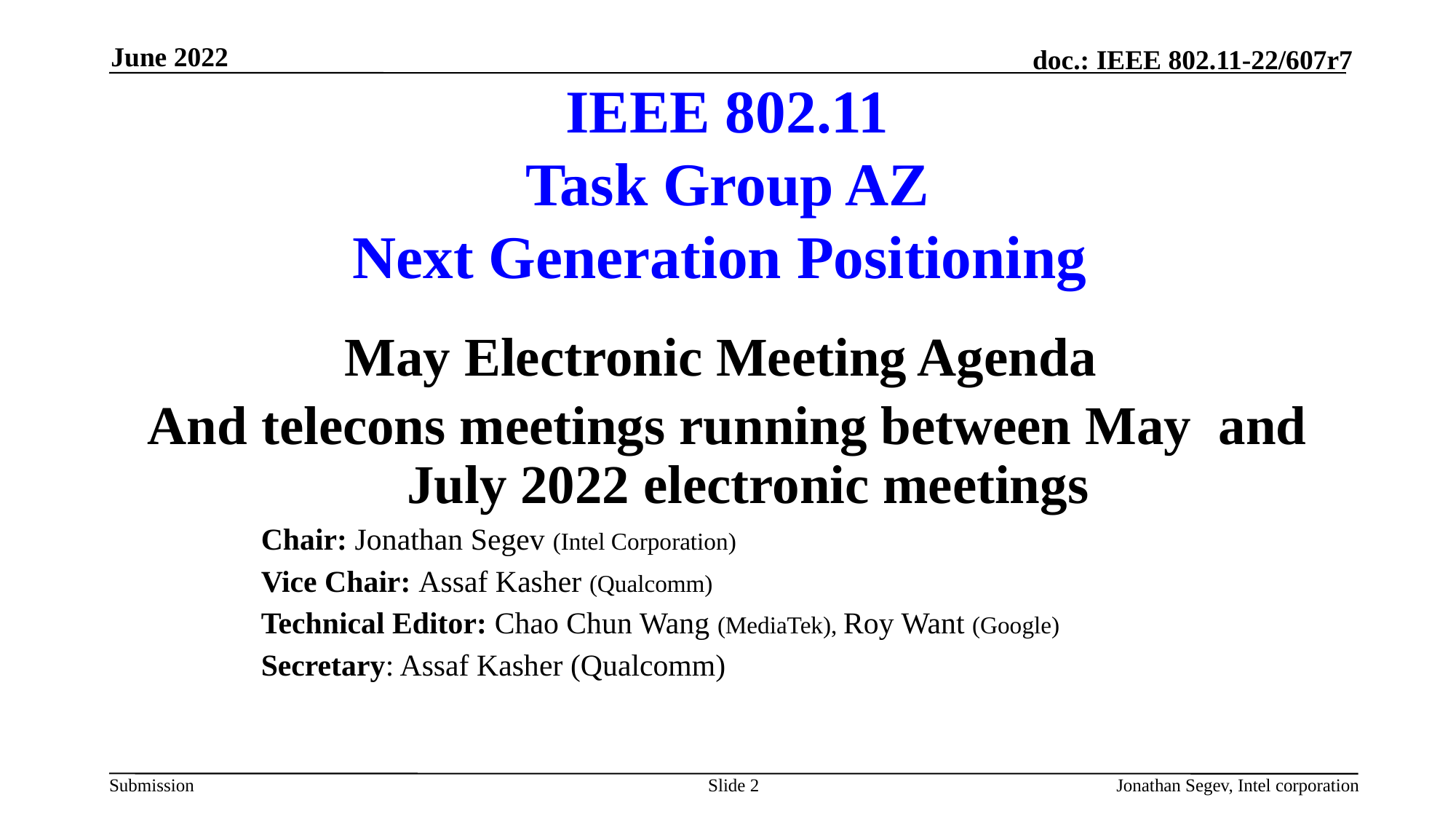

June 2022
# IEEE 802.11 Task Group AZ Next Generation Positioning
May Electronic Meeting Agenda
And telecons meetings running between May  and July 2022 electronic meetings
Chair: Jonathan Segev (Intel Corporation)
Vice Chair: Assaf Kasher (Qualcomm)
Technical Editor: Chao Chun Wang (MediaTek), Roy Want (Google)
Secretary: Assaf Kasher (Qualcomm)
Slide 2
Jonathan Segev, Intel corporation